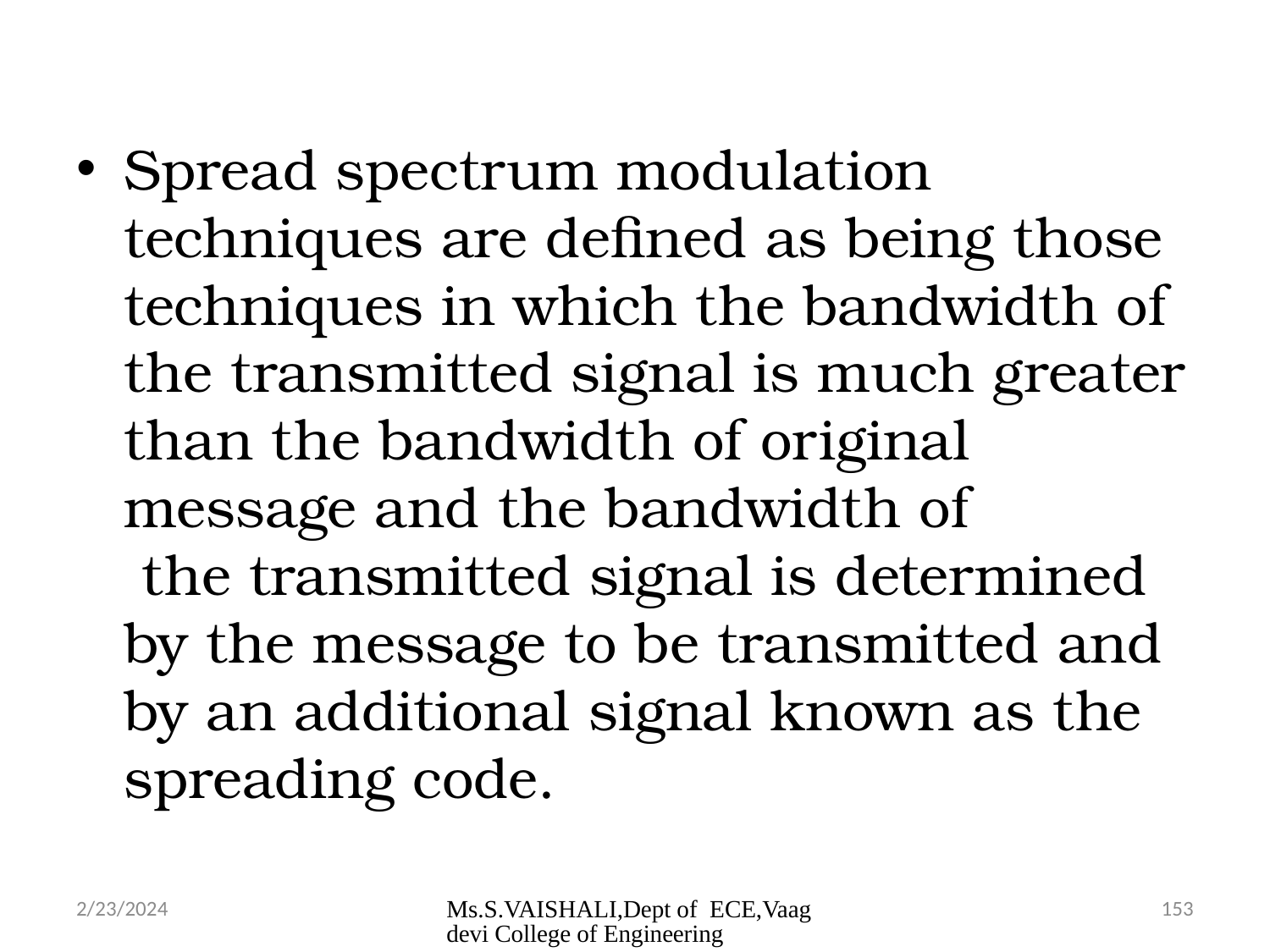

#
Spread spectrum modulation techniques are defined as being those techniques in which the bandwidth of the transmitted signal is much greater than the bandwidth of original message and the bandwidth of              the transmitted signal is determined by the message to be transmitted and by an additional signal known as the spreading code.
2/23/2024
Ms.S.VAISHALI,Dept of  ECE,Vaagdevi College of Engineering
153